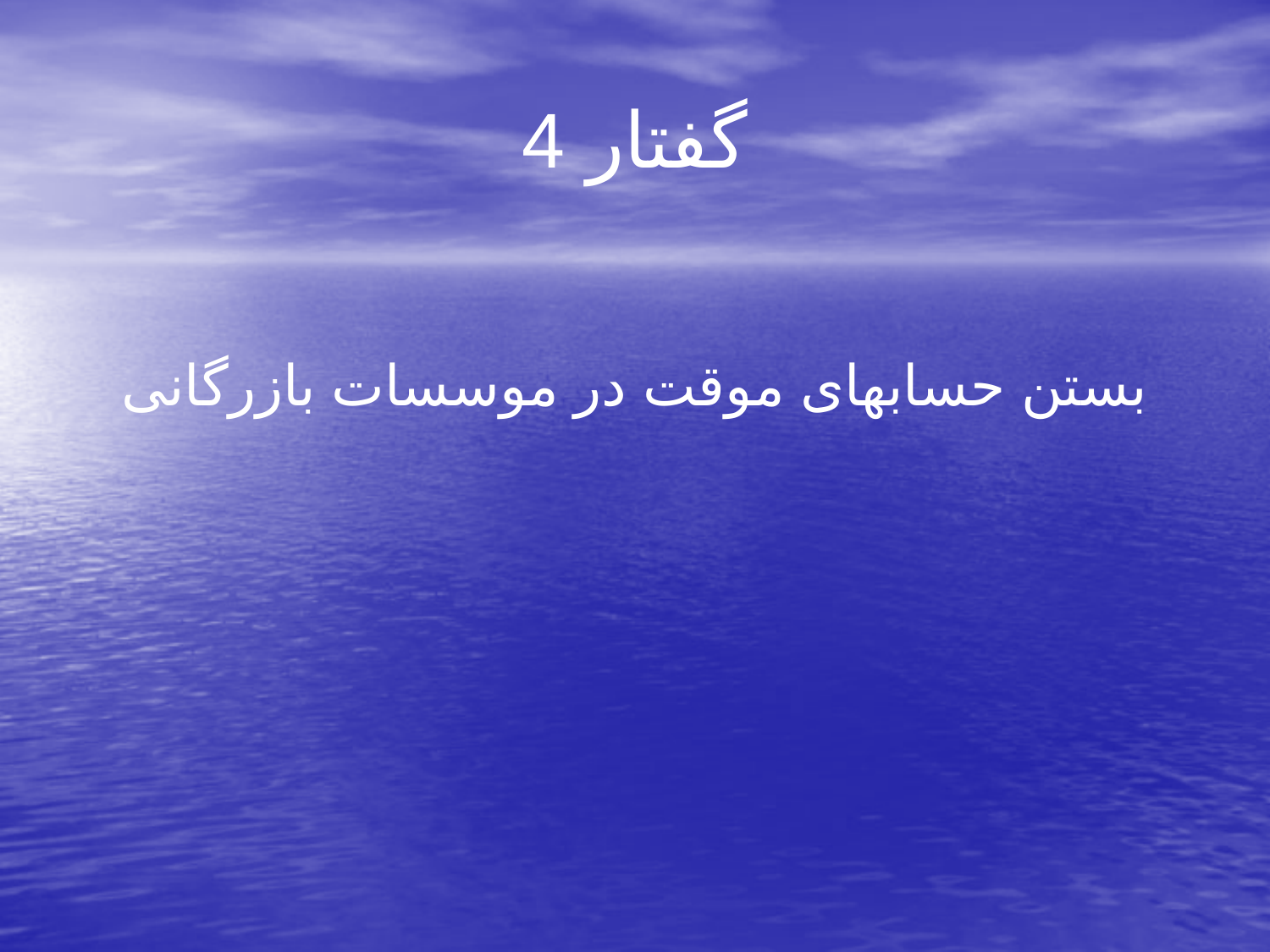

# گفتار 4

 بستن حسابهای موقت در موسسات بازرگانی